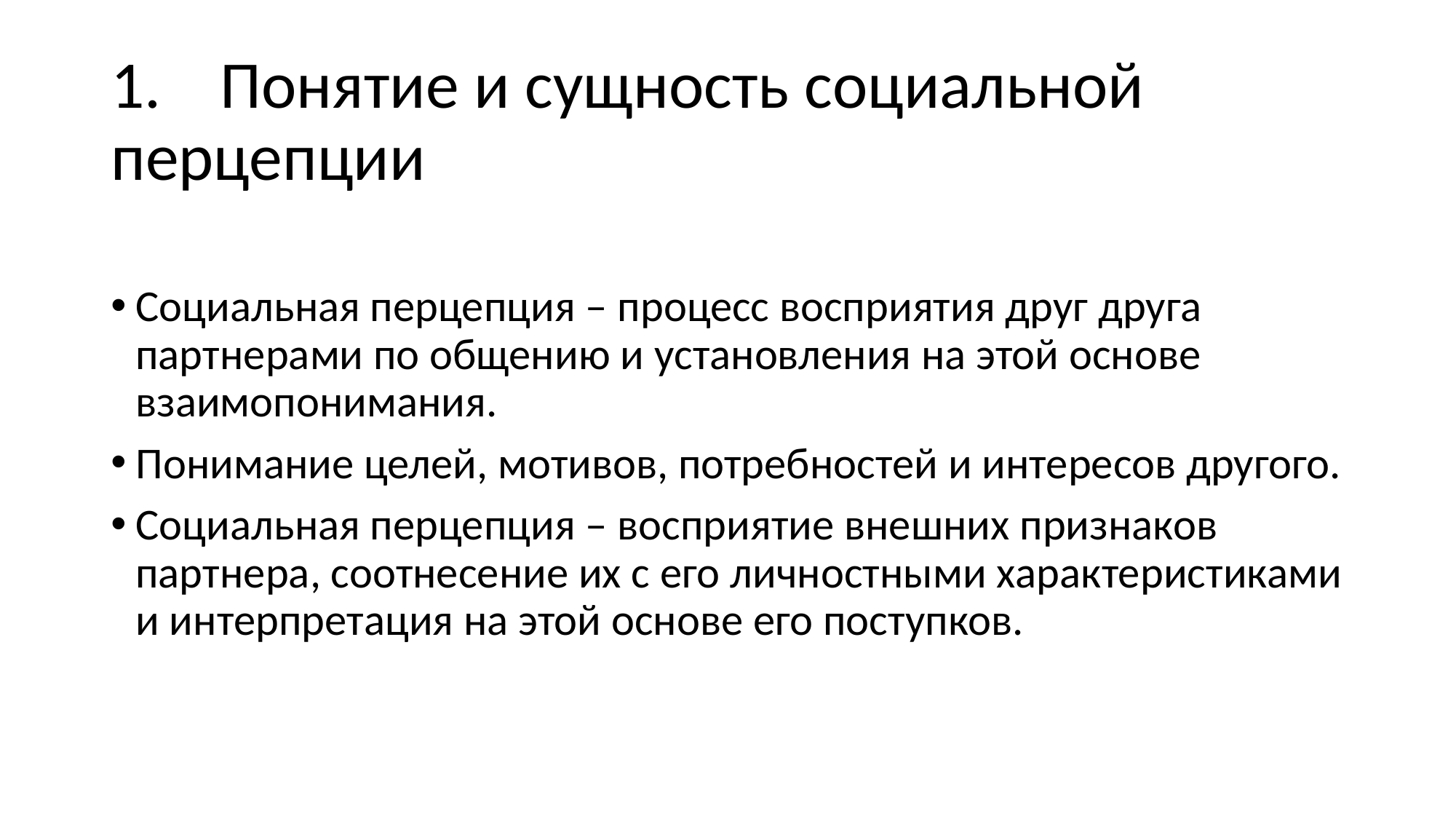

# 1.	Понятие и сущность социальной перцепции

Социальная перцепция – процесс восприятия друг друга партнерами по общению и установления на этой основе взаимопонимания.
Понимание целей, мотивов, потребностей и интересов другого.
Социальная перцепция – восприятие внешних признаков партнера, соотнесение их с его личностными характеристиками и интерпретация на этой основе его поступков.